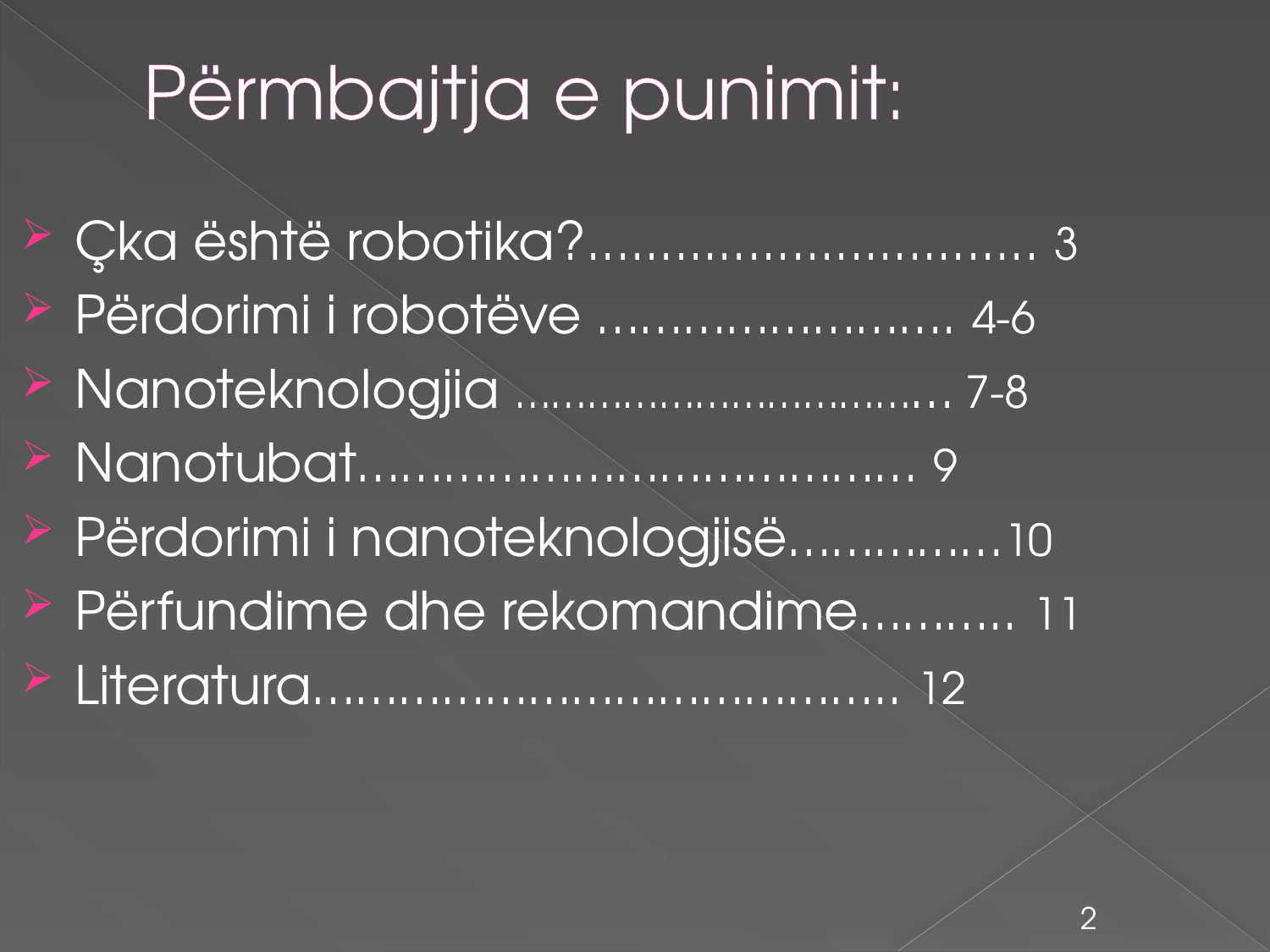

# Përmbajtja e punimit:

Çka është robotika?............................... 3
Përdorimi i robotëve ……………………. 4-6
Nanoteknologjia ……………………………… 7-8
Nanotubat………………………………… 9
Përdorimi i nanoteknologjisë……………10
Përfundime dhe rekomandime……….. 11
Literatura………………………………….. 12

2